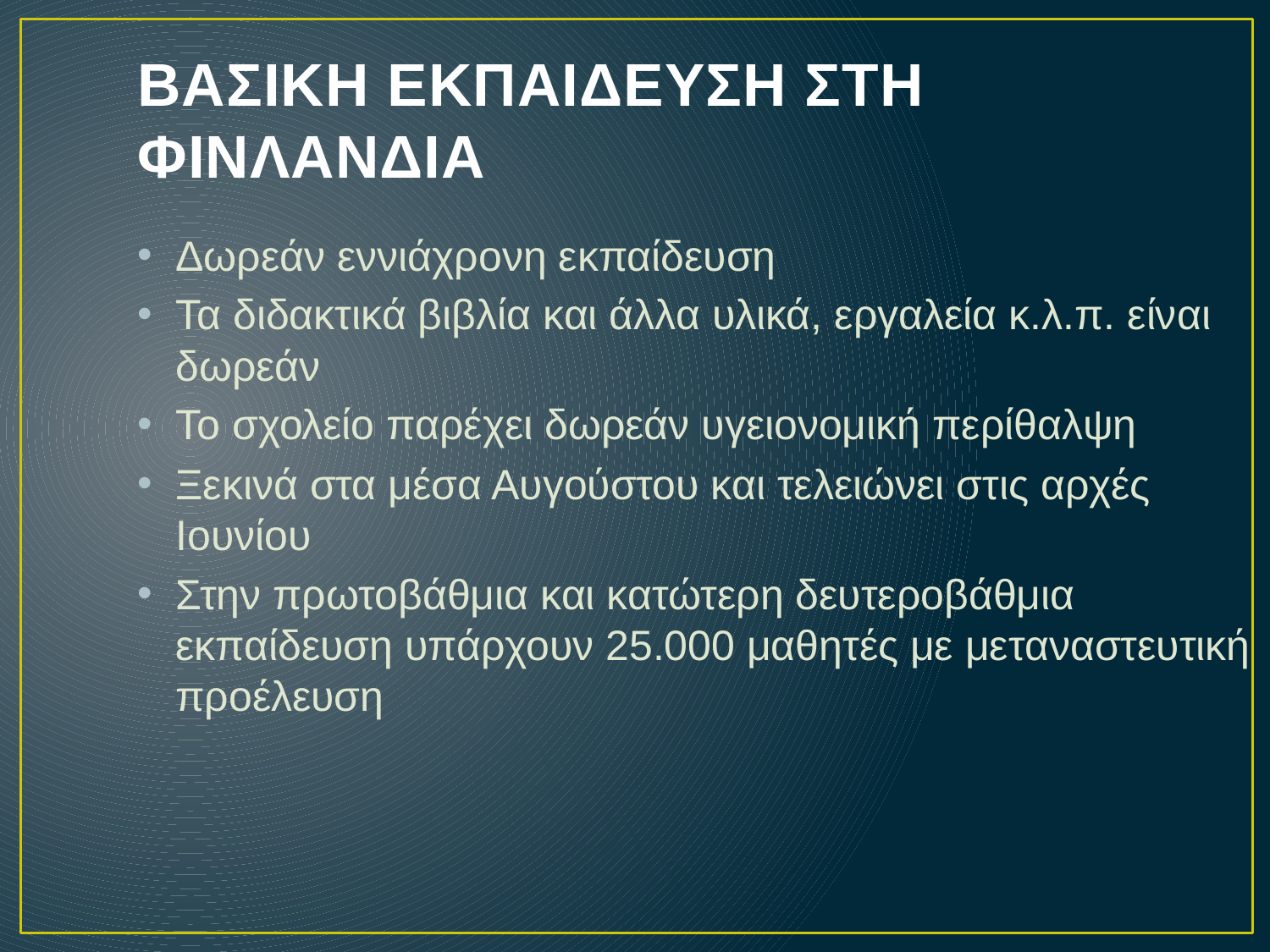

# ΒΑΣΙΚΗ ΕΚΠΑΙΔΕΥΣΗ ΣΤΗ ΦΙΝΛΑΝΔΙΑ
Δωρεάν εννιάχρονη εκπαίδευση
Τα διδακτικά βιβλία και άλλα υλικά, εργαλεία κ.λ.π. είναι δωρεάν
Το σχολείο παρέχει δωρεάν υγειονομική περίθαλψη
Ξεκινά στα μέσα Αυγούστου και τελειώνει στις αρχές Ιουνίου
Στην πρωτοβάθμια και κατώτερη δευτεροβάθμια εκπαίδευση υπάρχουν 25.000 μαθητές με μεταναστευτική προέλευση